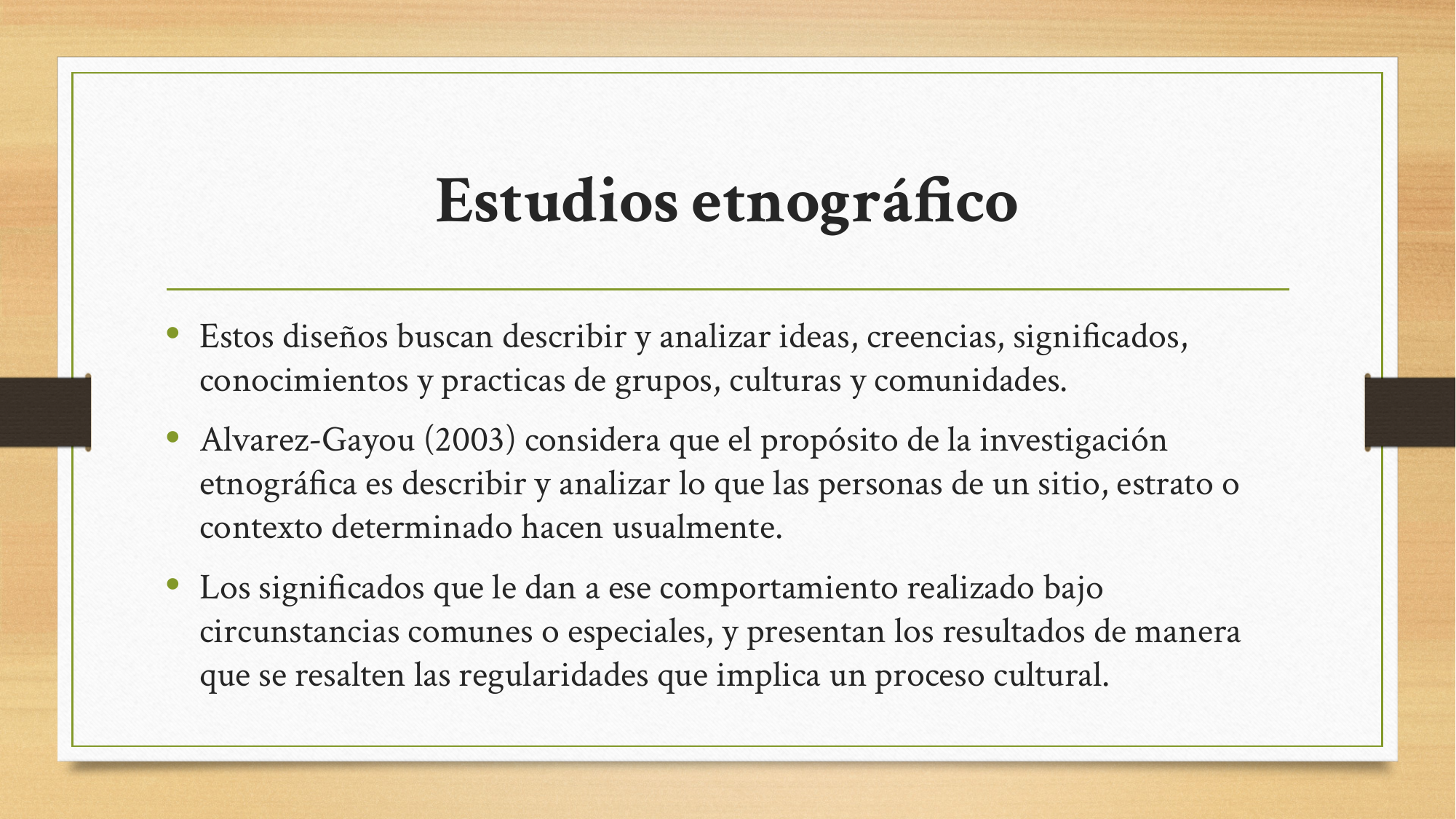

# Estudios etnográfico
Estos diseños buscan describir y analizar ideas, creencias, significados, conocimientos y practicas de grupos, culturas y comunidades.
Alvarez-Gayou (2003) considera que el propósito de la investigación etnográfica es describir y analizar lo que las personas de un sitio, estrato o contexto determinado hacen usualmente.
Los significados que le dan a ese comportamiento realizado bajo circunstancias comunes o especiales, y presentan los resultados de manera que se resalten las regularidades que implica un proceso cultural.